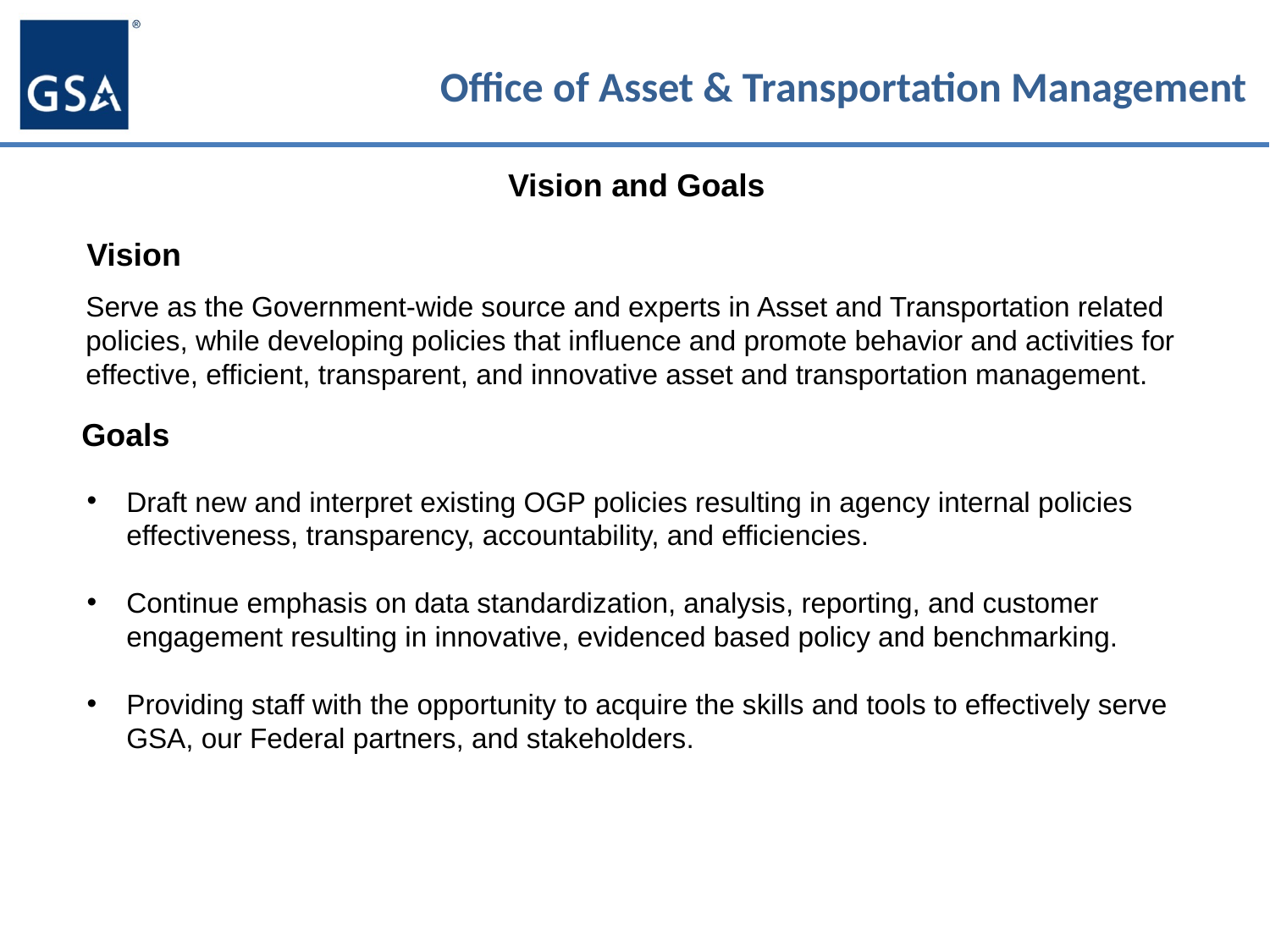

Vision and Goals
Vision
Serve as the Government-wide source and experts in Asset and Transportation related policies, while developing policies that influence and promote behavior and activities for effective, efficient, transparent, and innovative asset and transportation management.
Goals

Draft new and interpret existing OGP policies resulting in agency internal policies effectiveness, transparency, accountability, and efficiencies.

Continue emphasis on data standardization, analysis, reporting, and customer engagement resulting in innovative, evidenced based policy and benchmarking.

Providing staff with the opportunity to acquire the skills and tools to effectively serve GSA, our Federal partners, and stakeholders.

Office of  Asset and Transportation Management